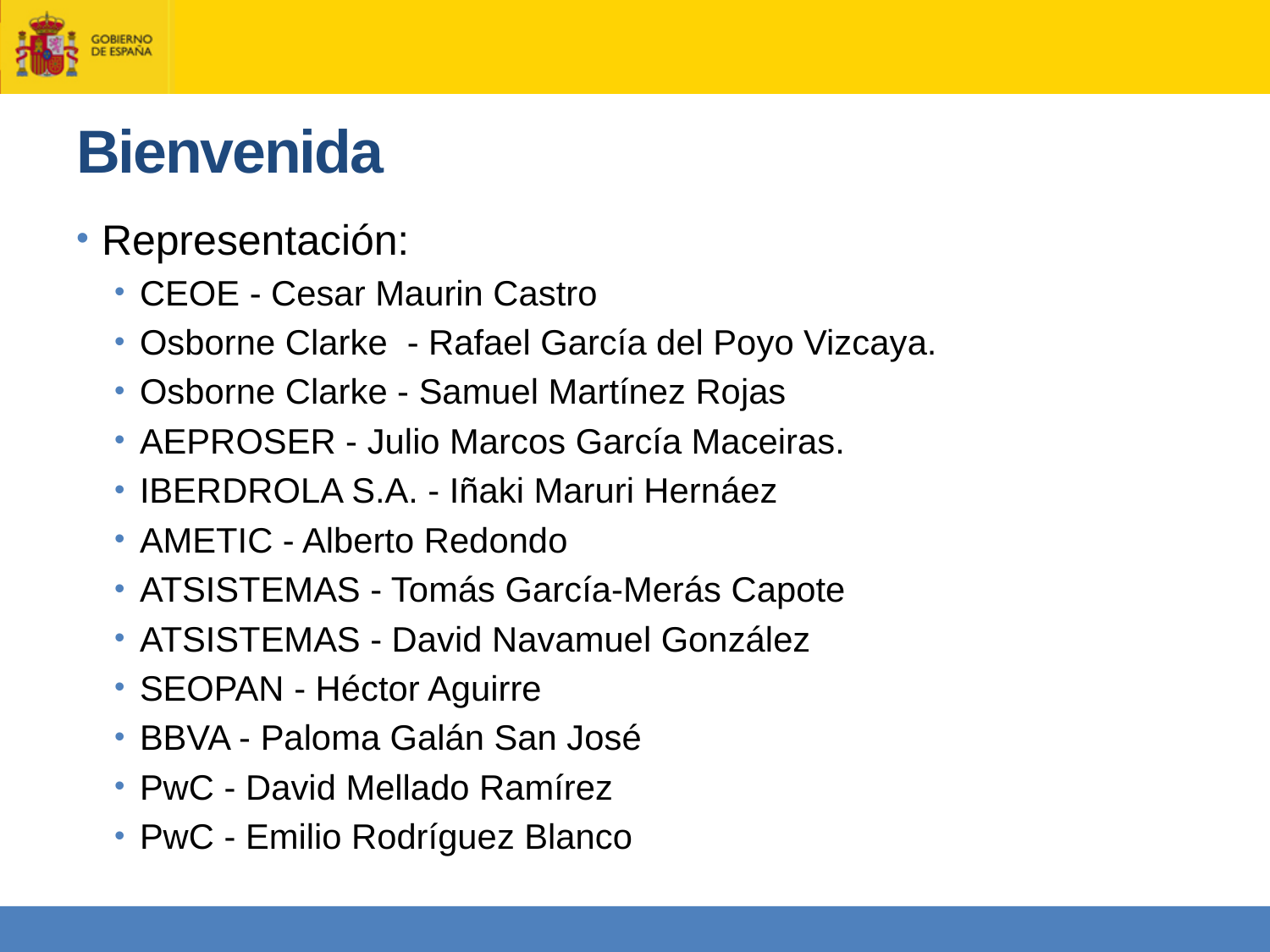

# Bienvenida
Representación:
CEOE - Cesar Maurin Castro
Osborne Clarke  - Rafael García del Poyo Vizcaya.
Osborne Clarke - Samuel Martínez Rojas
AEPROSER - Julio Marcos García Maceiras.
IBERDROLA S.A. - Iñaki Maruri Hernáez
AMETIC - Alberto Redondo
ATSISTEMAS - Tomás García-Merás Capote
ATSISTEMAS - David Navamuel González
SEOPAN - Héctor Aguirre
BBVA - Paloma Galán San José
PwC - David Mellado Ramírez
PwC - Emilio Rodríguez Blanco